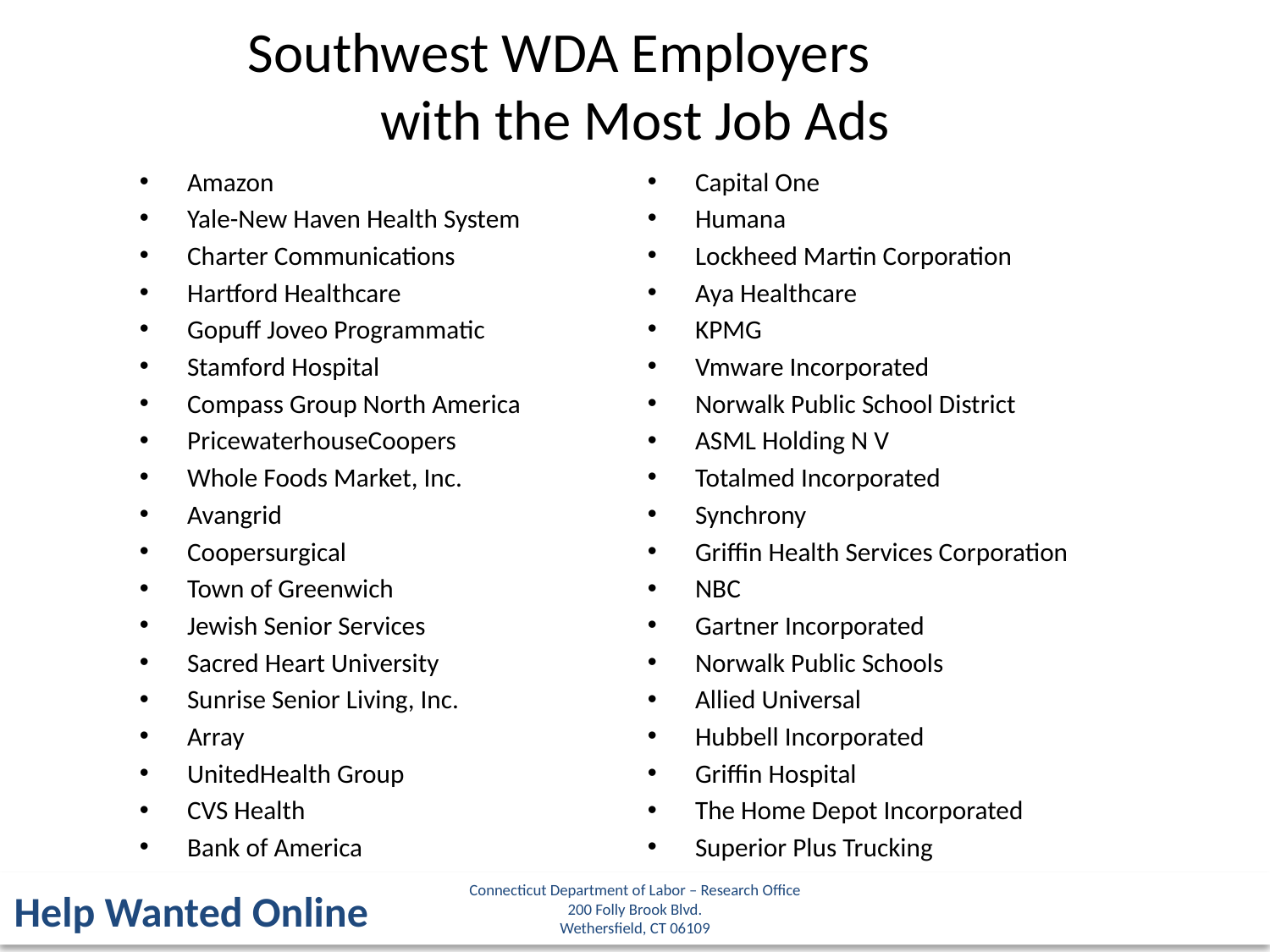

Southwest WDA Employers
with the Most Job Ads
Amazon
Yale-New Haven Health System
Charter Communications
Hartford Healthcare
Gopuff Joveo Programmatic
Stamford Hospital
Compass Group North America
PricewaterhouseCoopers
Whole Foods Market, Inc.
Avangrid
Coopersurgical
Town of Greenwich
Jewish Senior Services
Sacred Heart University
Sunrise Senior Living, Inc.
Array
UnitedHealth Group
CVS Health
Bank of America
Capital One
Humana
Lockheed Martin Corporation
Aya Healthcare
KPMG
Vmware Incorporated
Norwalk Public School District
ASML Holding N V
Totalmed Incorporated
Synchrony
Griffin Health Services Corporation
NBC
Gartner Incorporated
Norwalk Public Schools
Allied Universal
Hubbell Incorporated
Griffin Hospital
The Home Depot Incorporated
Superior Plus Trucking
Connecticut Department of Labor – Research Office
200 Folly Brook Blvd.
Wethersfield, CT 06109
Help Wanted Online
39